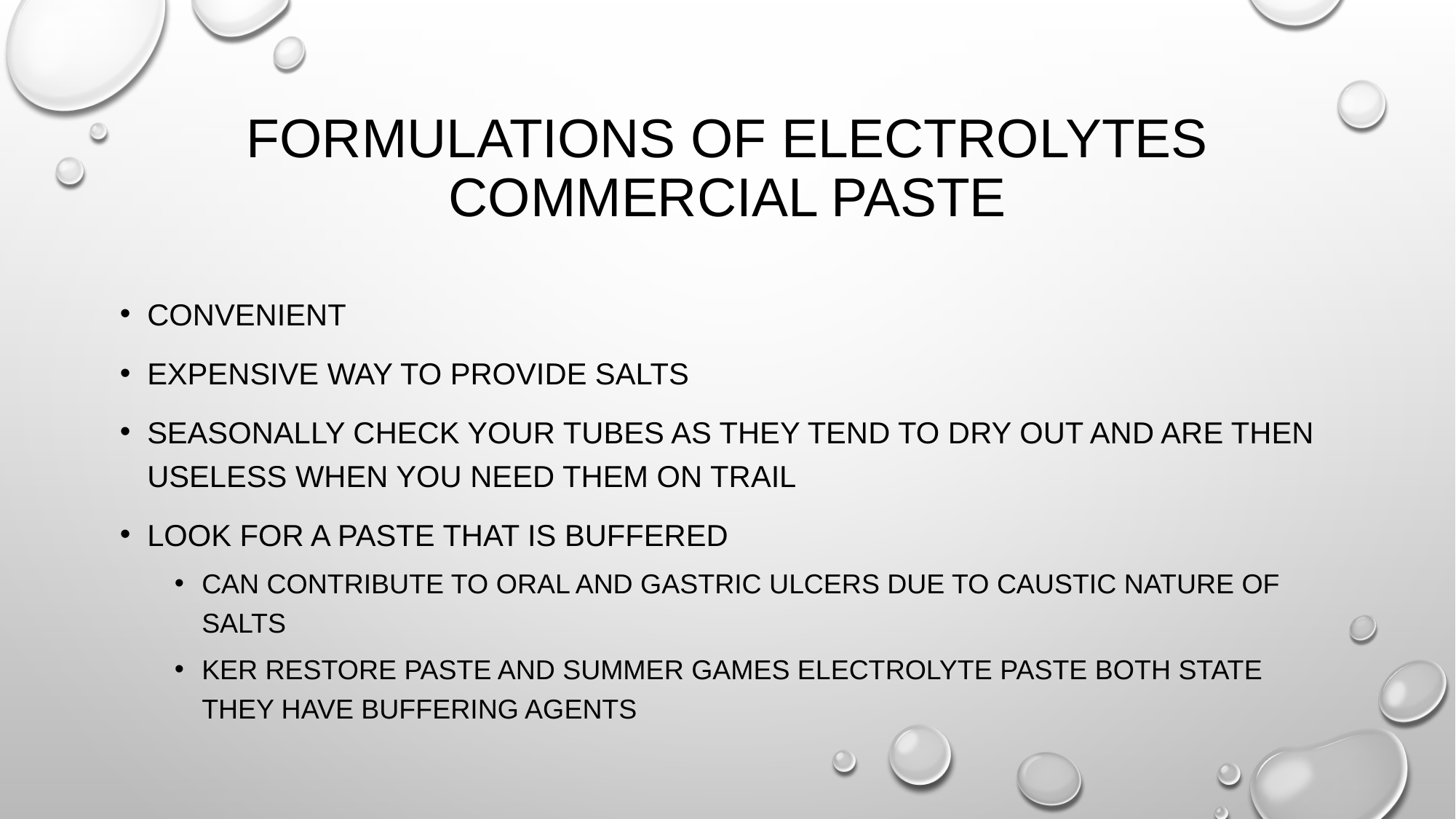

# Formulations of Electrolytes Commercial paste
Convenient
Expensive way to provide salts
Seasonally check your tubes as they tend to dry out and are then useless when you need them on trail
Look for a paste that is buffered
Can contribute to oral and gastric ulcers due to caustic nature of salts
KER Restore paste and summer games electrolyte paste both state they have buffering agents